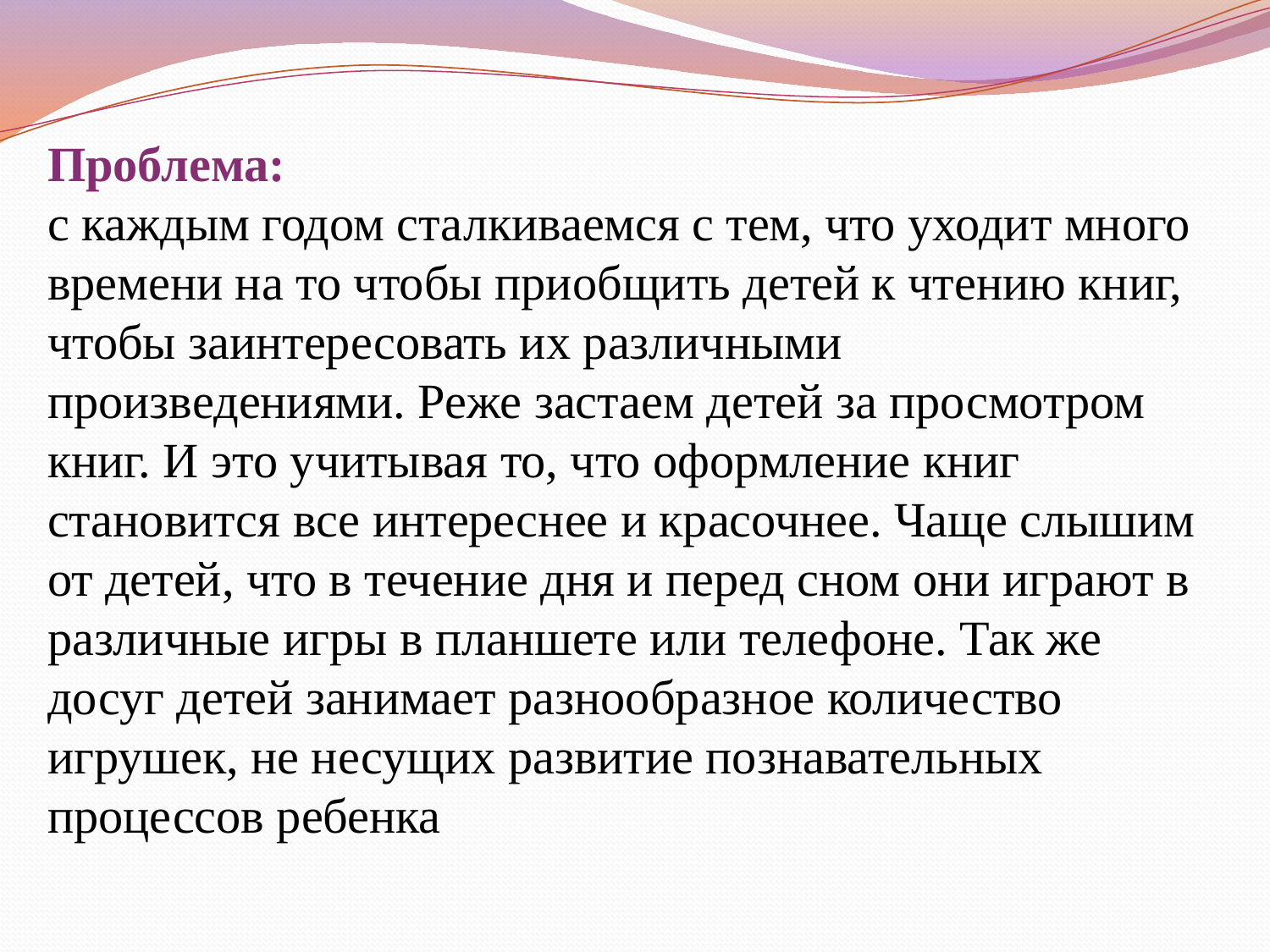

Проблема:
с каждым годом сталкиваемся с тем, что уходит много времени на то чтобы приобщить детей к чтению книг, чтобы заинтересовать их различными произведениями. Реже застаем детей за просмотром книг. И это учитывая то, что оформление книг становится все интереснее и красочнее. Чаще слышим от детей, что в течение дня и перед сном они играют в различные игры в планшете или телефоне. Так же досуг детей занимает разнообразное количество игрушек, не несущих развитие познавательных процессов ребенка